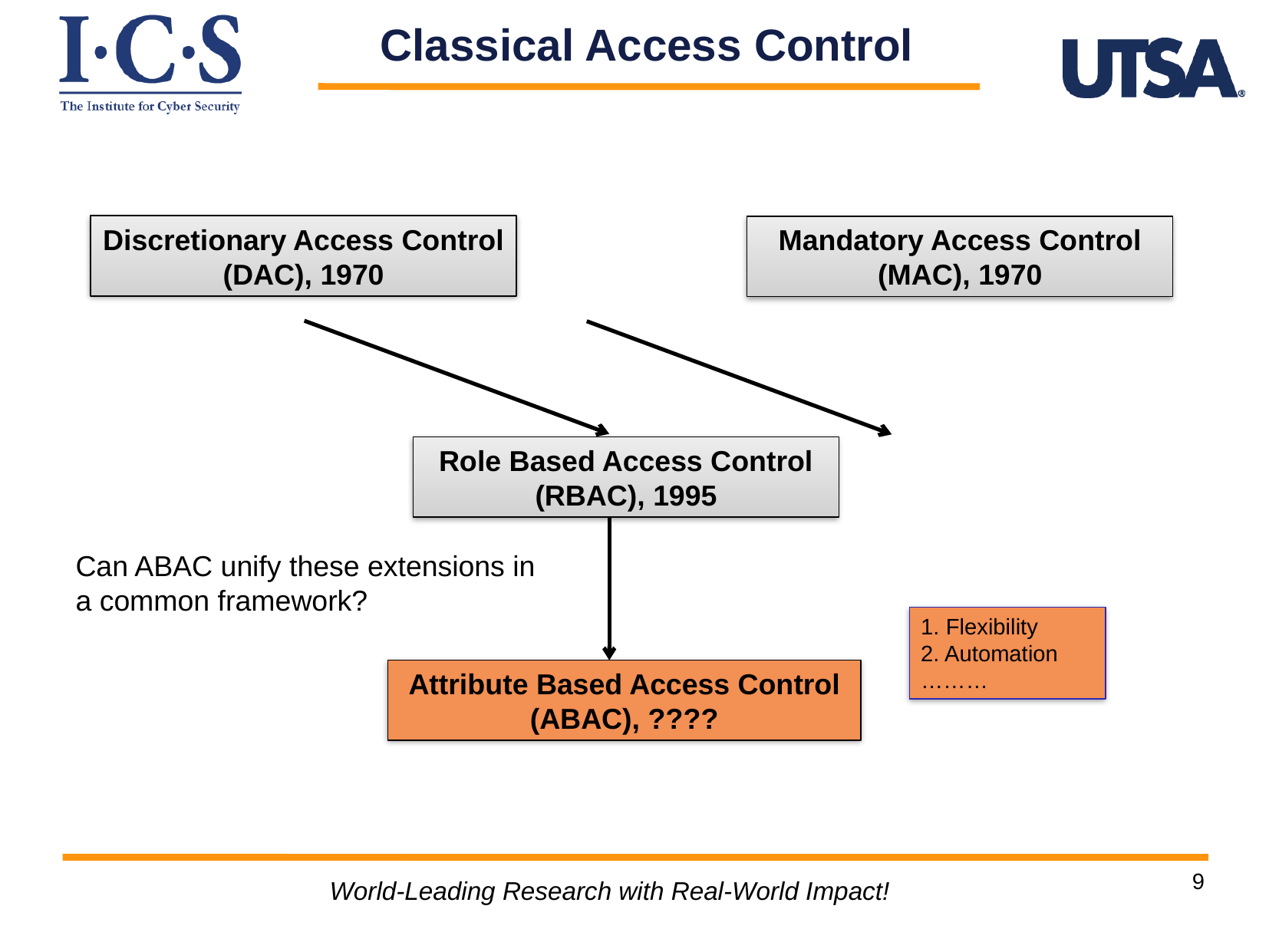

Classical Access Control
Discretionary Access Control (DAC), 1970
Mandatory Access Control (MAC), 1970
Role Based Access Control (RBAC), 1995
Can ABAC unify these extensions in a common framework?
1. Flexibility
2. Automation
………
Attribute Based Access Control (ABAC), ????
9
World-Leading Research with Real-World Impact!